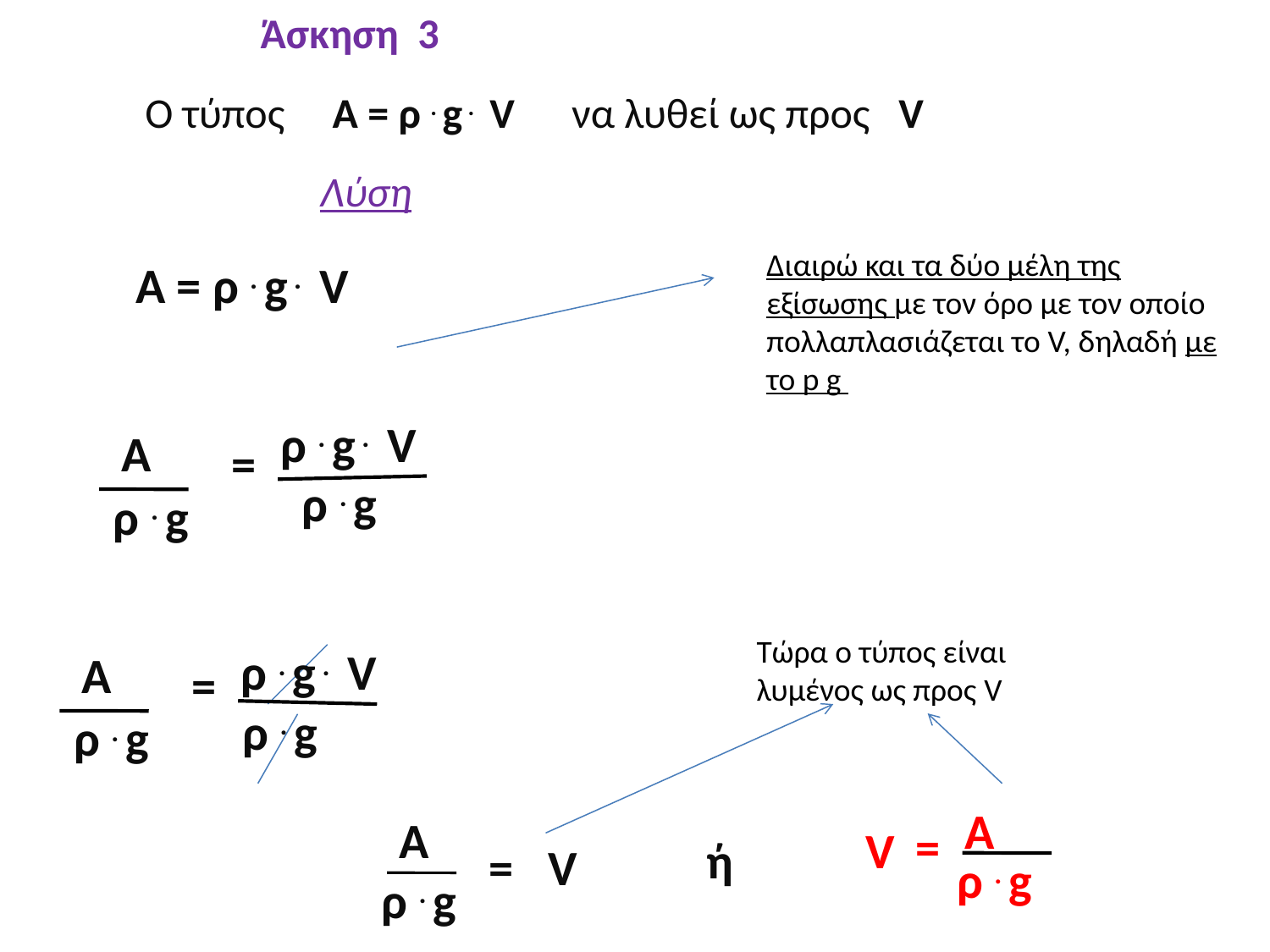

Άσκηση  3
Ο τύπος     A = ρ . g .  V      να λυθεί ως προς   V
Λύση
Διαιρώ και τα δύο μέλη της εξίσωσης με τον όρο με τον οποίο πολλαπλασιάζεται το V, δηλαδή με το p g
A = ρ . g .  V
ρ . g .  V
A
=
ρ . g
ρ . g
Τώρα ο τύπος είναι λυμένος ως προς V
ρ . g .  V
A
=
ρ . g
ρ . g
A
A
=
V
ή
=
V
ρ . g
ρ . g